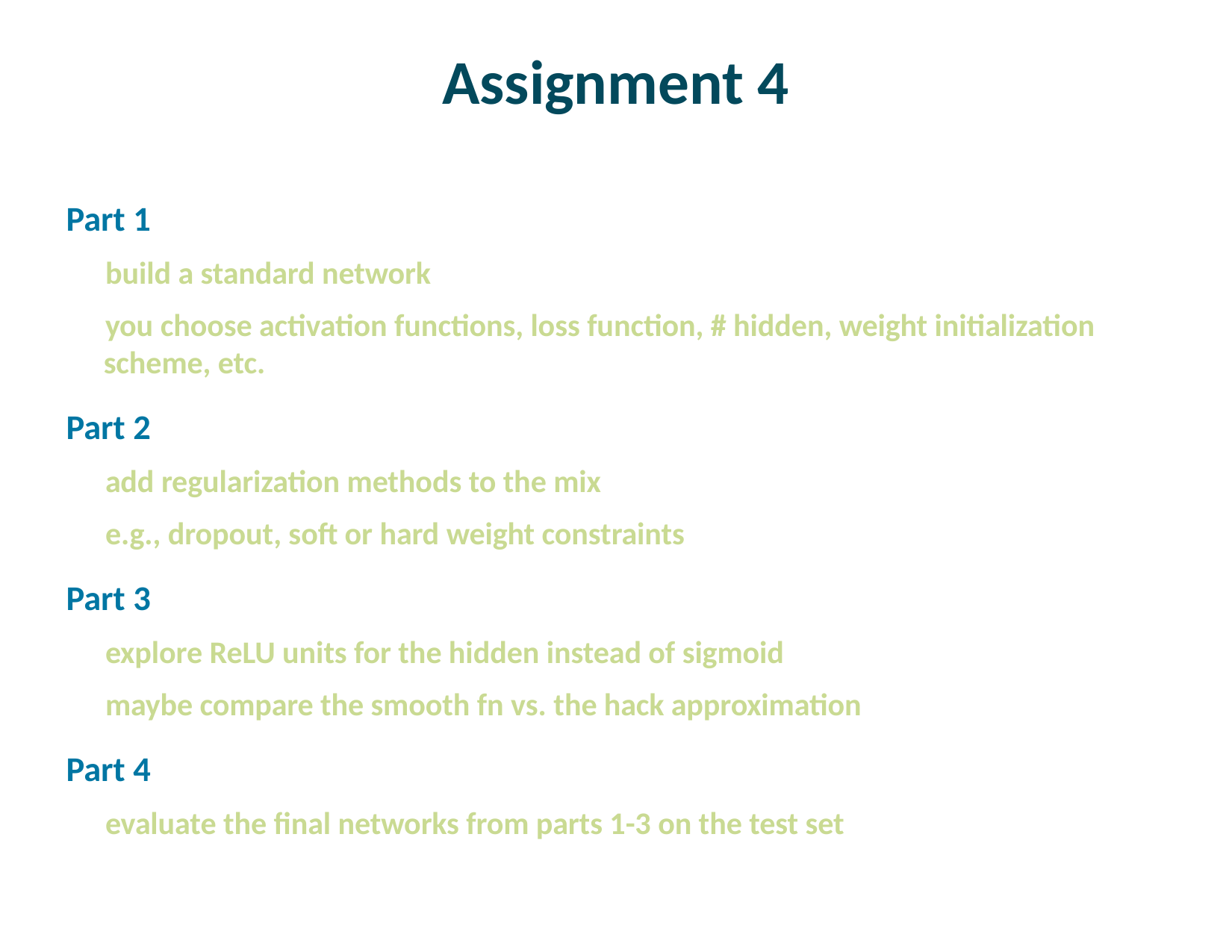

# Assignment 4
Part 1
build a standard network
you choose activation functions, loss function, # hidden, weight initialization scheme, etc.
Part 2
add regularization methods to the mix
e.g., dropout, soft or hard weight constraints
Part 3
explore ReLU units for the hidden instead of sigmoid
maybe compare the smooth fn vs. the hack approximation
Part 4
evaluate the final networks from parts 1-3 on the test set